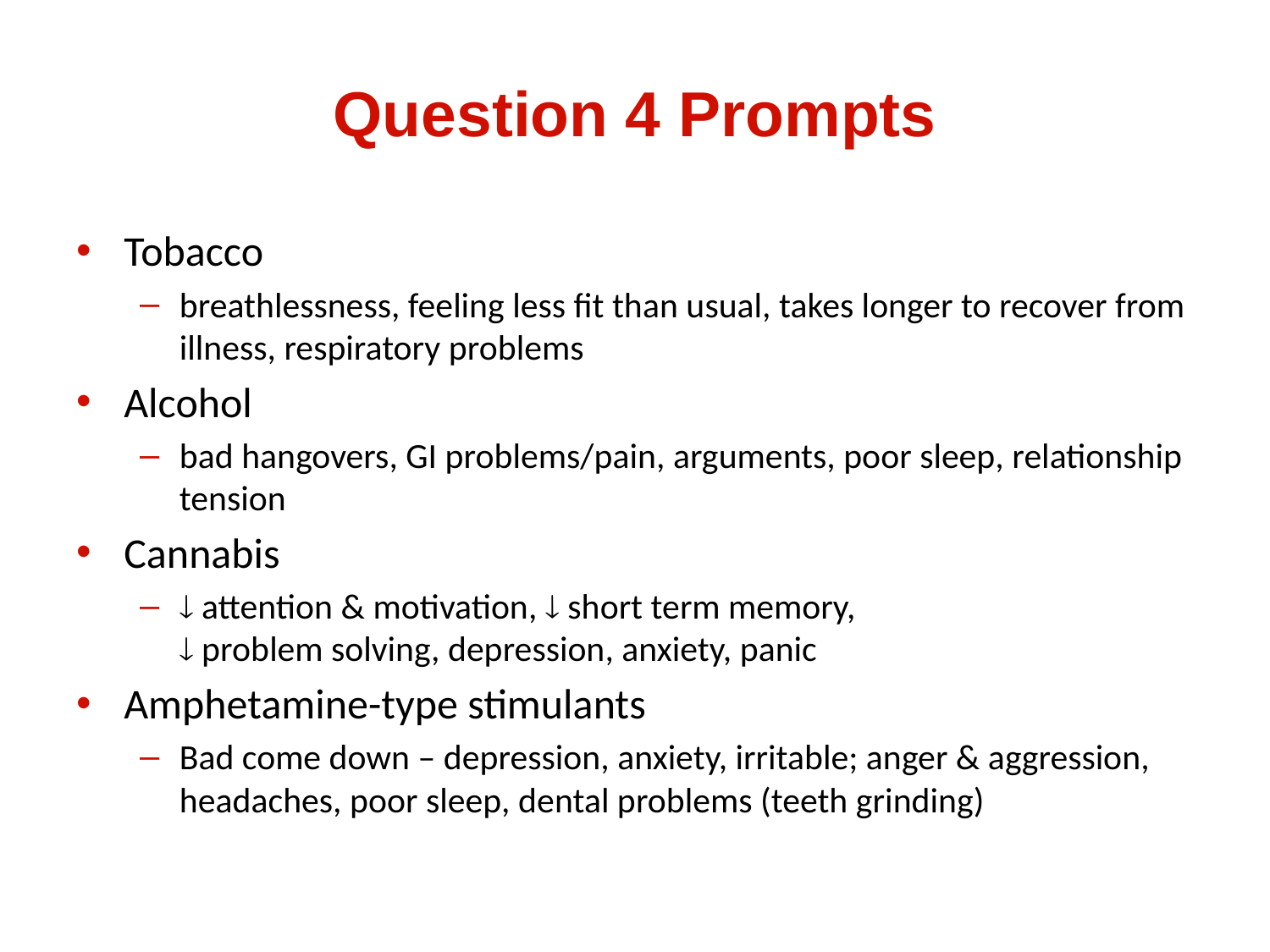

# Question 4 Prompts
Tobacco
breathlessness, feeling less fit than usual, takes longer to recover from illness, respiratory problems
Alcohol
bad hangovers, GI problems/pain, arguments, poor sleep, relationship tension
Cannabis
↓ attention & motivation, ↓ short term memory,
↓ problem solving, depression, anxiety, panic
Amphetamine-type stimulants
Bad come down – depression, anxiety, irritable; anger & aggression, headaches, poor sleep, dental problems (teeth grinding)